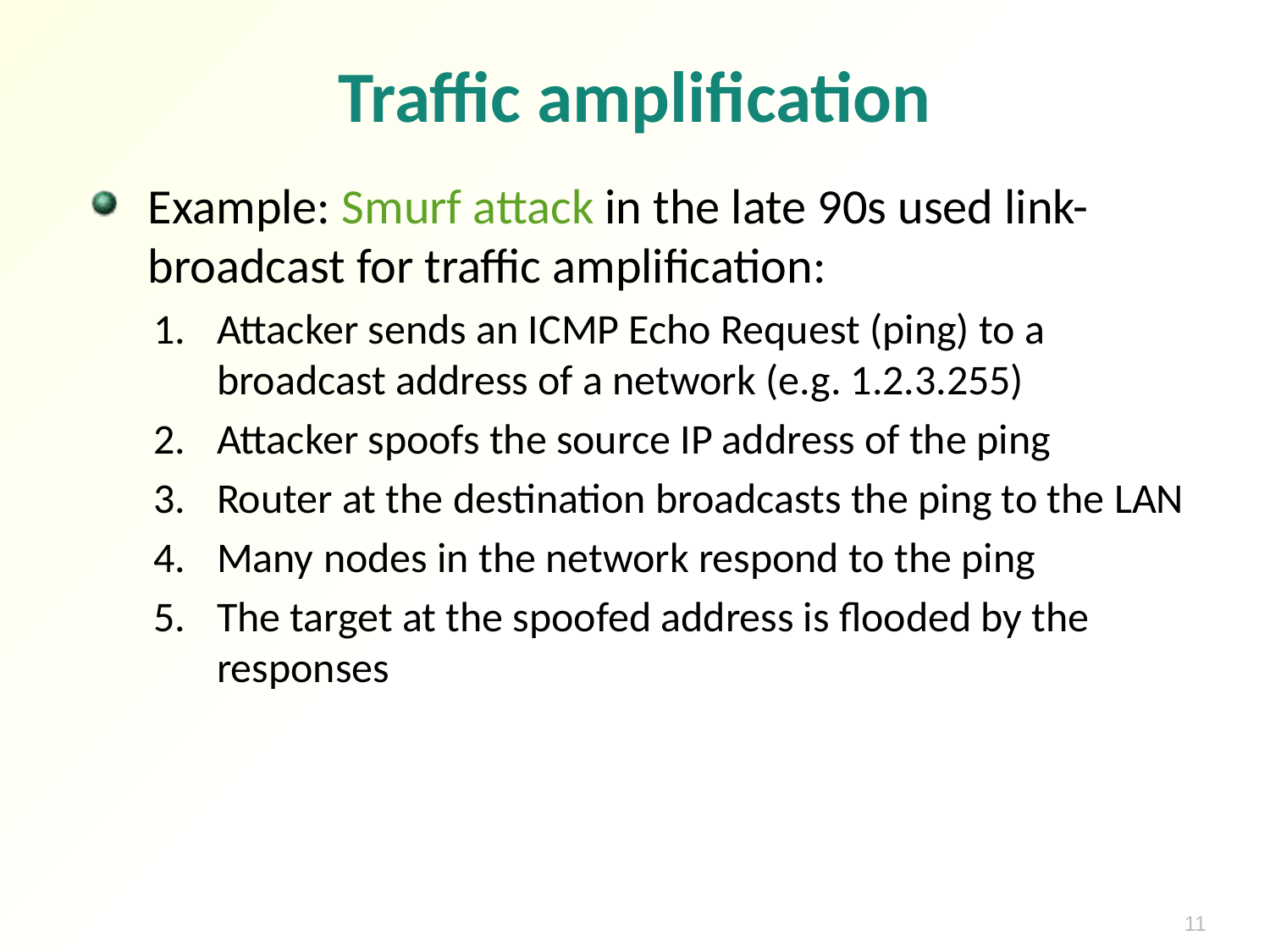

# Traffic amplification
Example: Smurf attack in the late 90s used link-broadcast for traffic amplification:
Attacker sends an ICMP Echo Request (ping) to a broadcast address of a network (e.g. 1.2.3.255)
Attacker spoofs the source IP address of the ping
Router at the destination broadcasts the ping to the LAN
Many nodes in the network respond to the ping
The target at the spoofed address is flooded by the responses
11